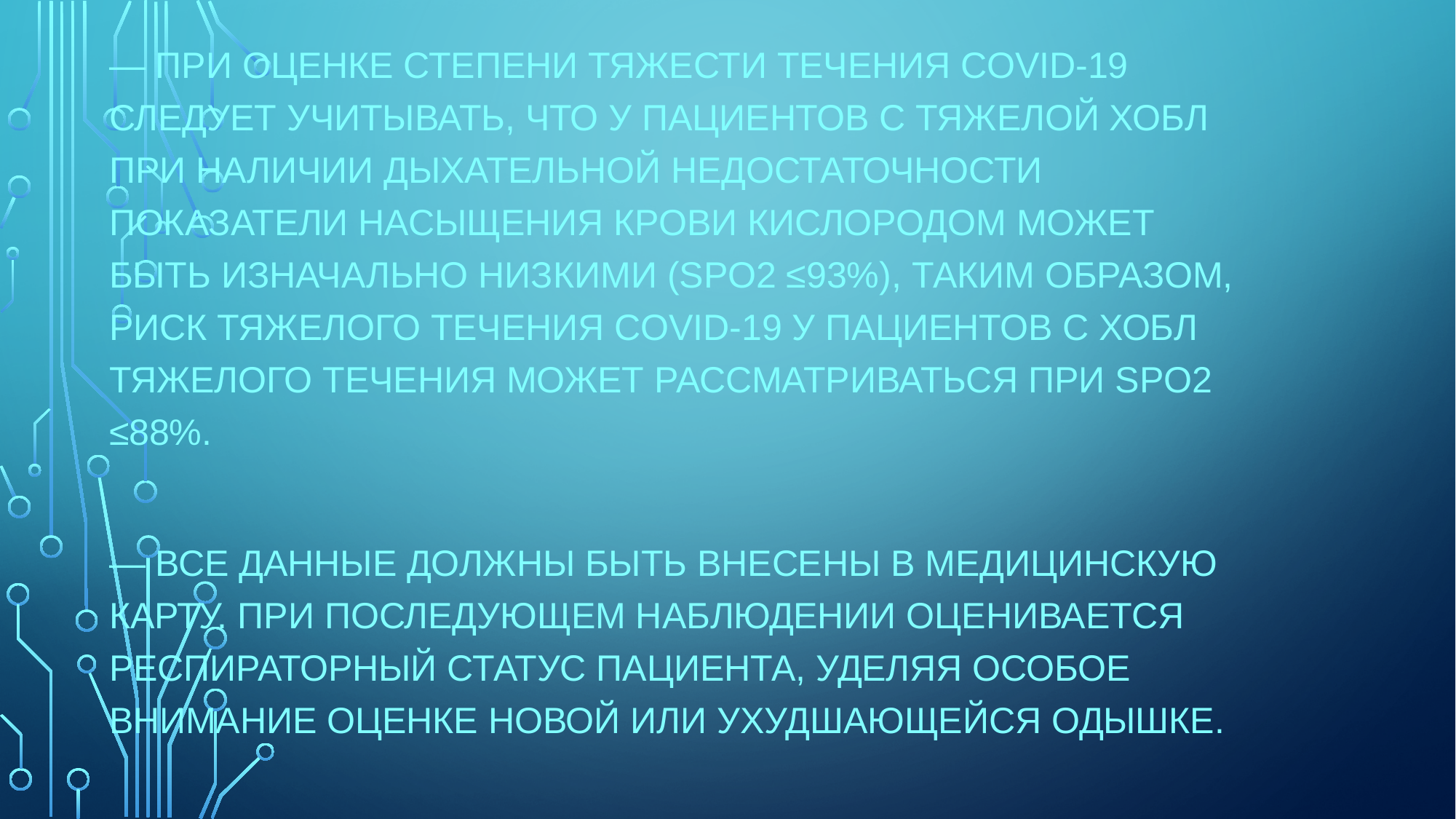

— При оценке степени тяжести течения COVID-19 следует учитывать, что у пациентов с тяжелой ХОБЛ при наличии дыхательной недостаточности показатели насыщения крови кислородом может быть изначально низкими (SpО2 ≤93%), таким образом, риск тяжелого течения COVID-19 у пациентов с ХОБЛ тяжелого течения может рассматриваться при SpО2 ≤88%.

— Все данные должны быть внесены в медицинскую карту. При последующем наблюдении оценивается респираторный статус пациента, уделяя особое внимание оценке новой или ухудшающейся одышке.